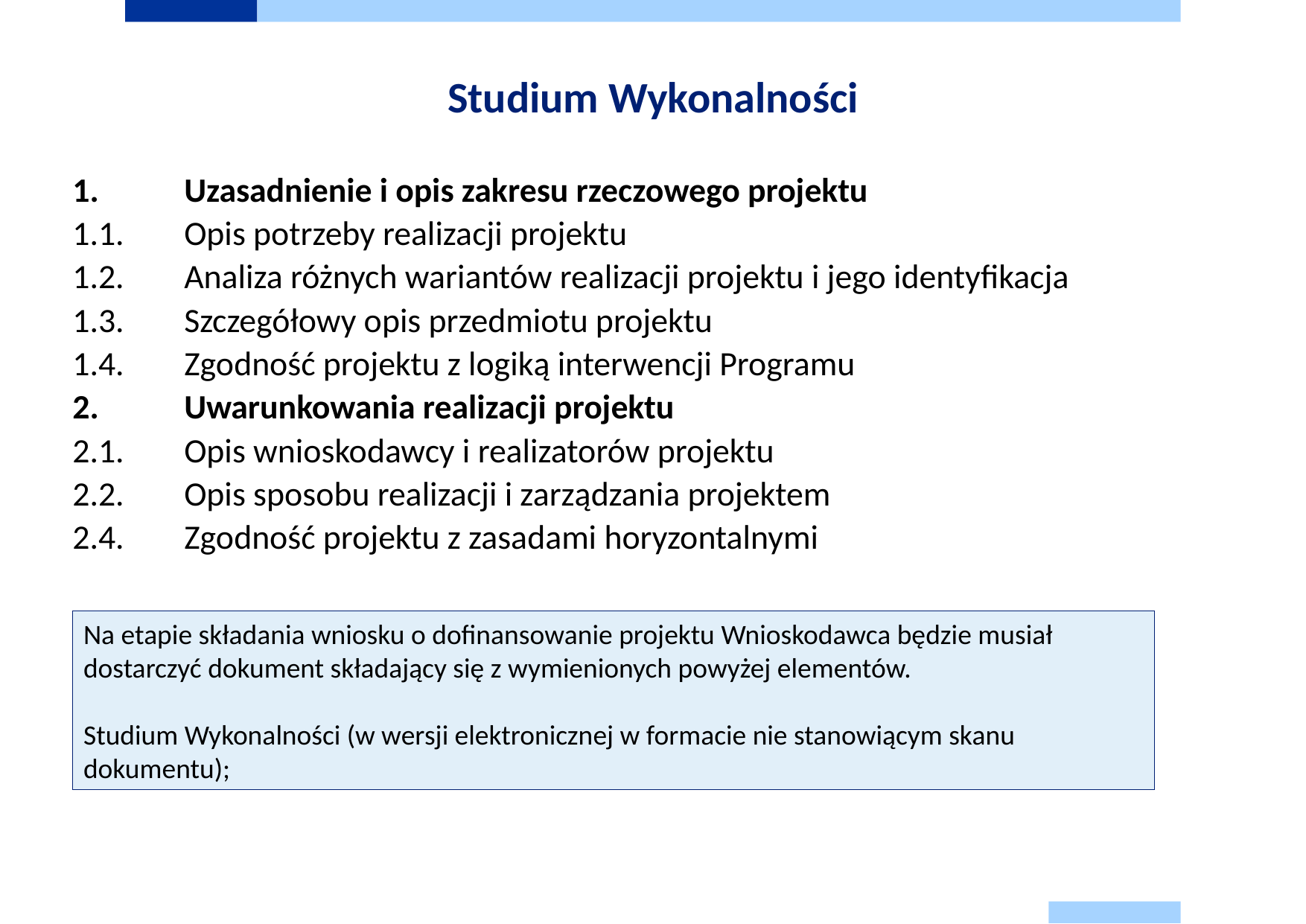

# Studium Wykonalności
1.	Uzasadnienie i opis zakresu rzeczowego projektu
1.1.	Opis potrzeby realizacji projektu
1.2.	Analiza różnych wariantów realizacji projektu i jego identyfikacja
1.3.	Szczegółowy opis przedmiotu projektu
1.4.	Zgodność projektu z logiką interwencji Programu
2.	Uwarunkowania realizacji projektu
2.1.	Opis wnioskodawcy i realizatorów projektu
2.2.	Opis sposobu realizacji i zarządzania projektem
2.4.	Zgodność projektu z zasadami horyzontalnymi

Na etapie składania wniosku o dofinansowanie projektu Wnioskodawca będzie musiał dostarczyć dokument składający się z wymienionych powyżej elementów.

Studium Wykonalności (w wersji elektronicznej w formacie nie stanowiącym skanu dokumentu);